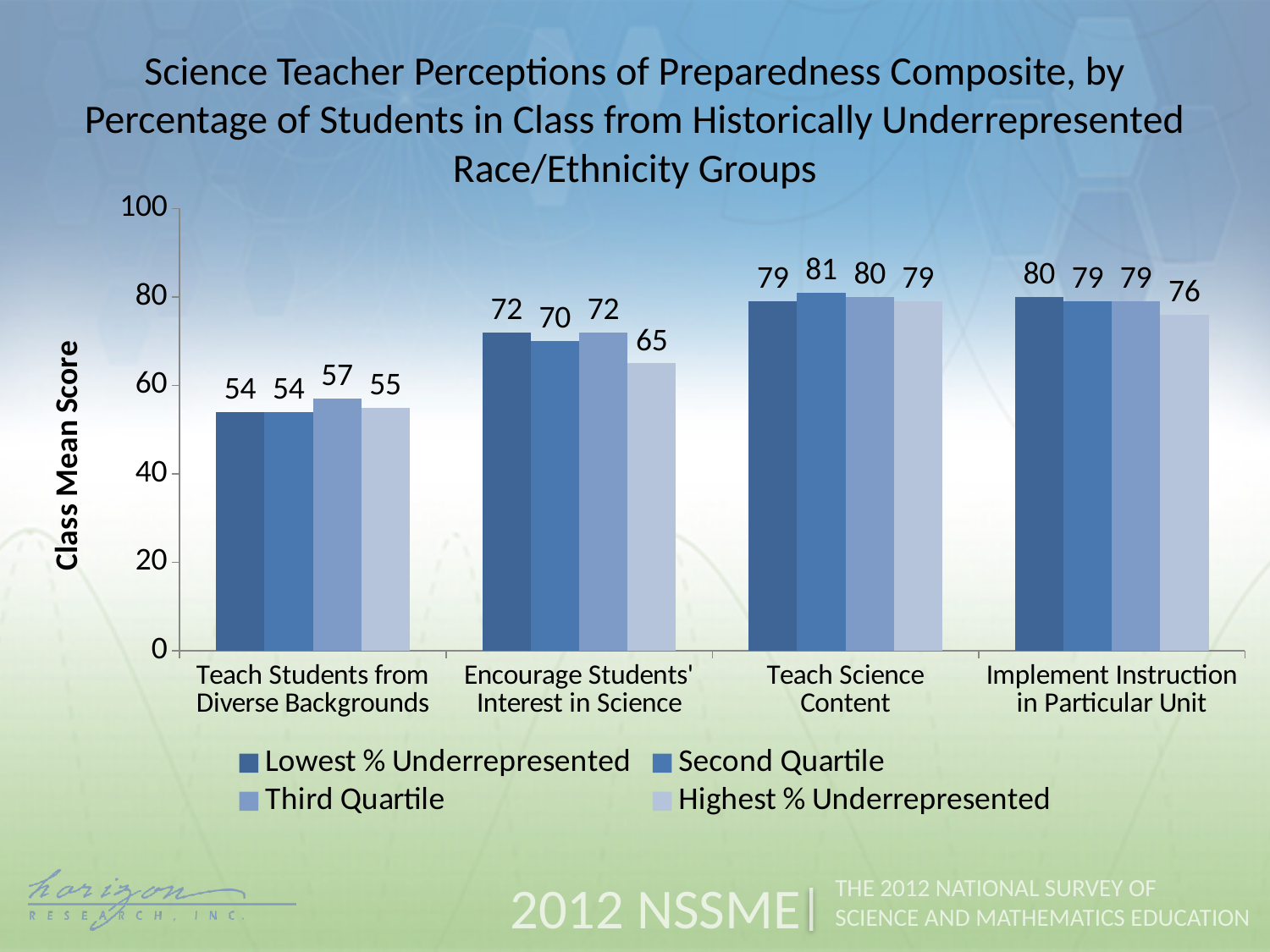

Science Teacher Perceptions of Preparedness Composite, by Percentage of Students in Class from Historically Underrepresented Race/Ethnicity Groups

### Chart

| Category | Lowest % Underrepresented | Second Quartile | Third Quartile | Highest % Underrepresented |
|---|---|---|---|---|
| Teach Students from Diverse Backgrounds | 54.0 | 54.0 | 57.0 | 55.0 |
| Encourage Students' Interest in Science | 72.0 | 70.0 | 72.0 | 65.0 |
| Teach Science Content | 79.0 | 81.0 | 80.0 | 79.0 |
| Implement Instruction in Particular Unit | 80.0 | 79.0 | 79.0 | 76.0 |